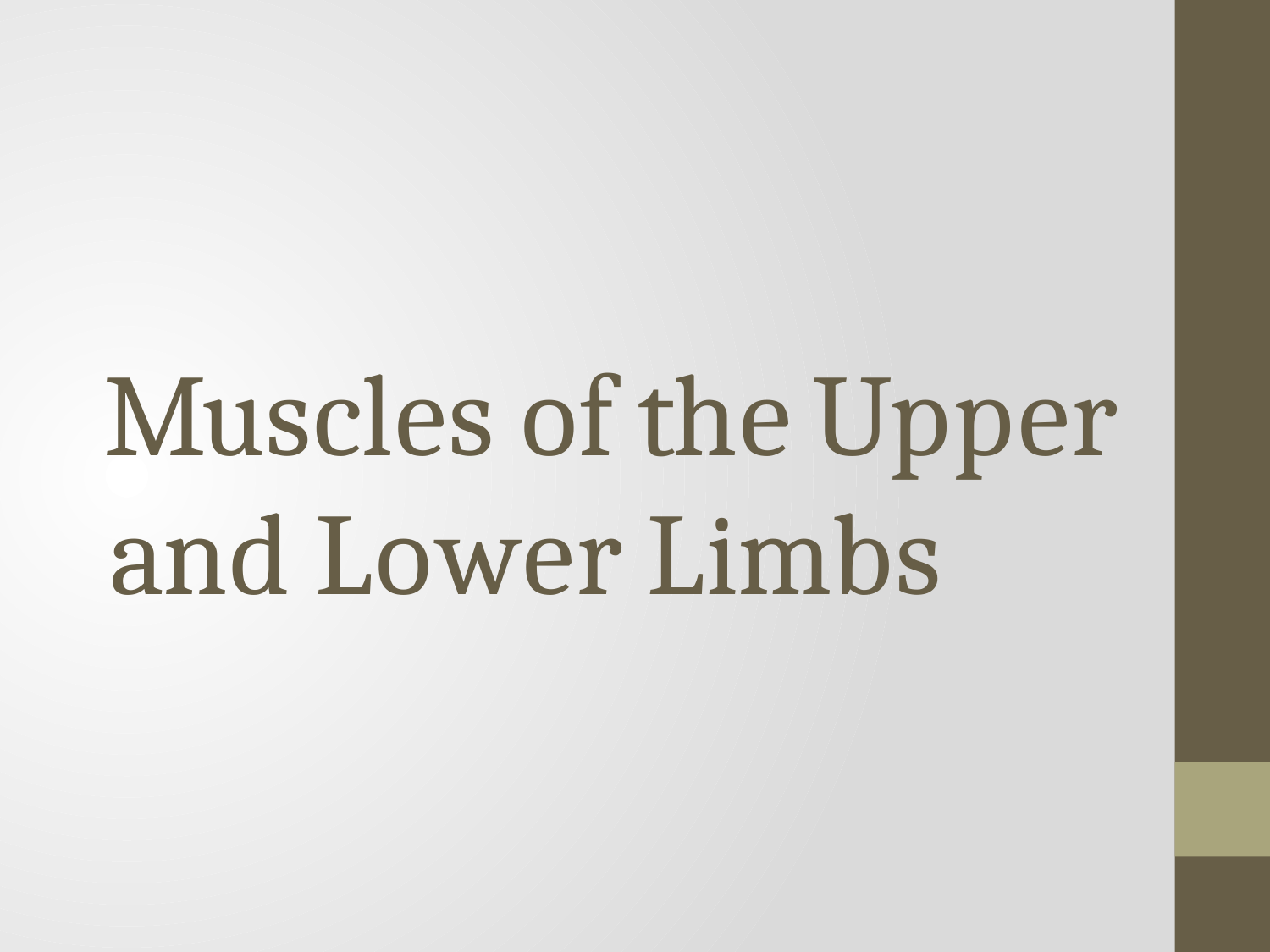

# Muscles of the Upper and Lower Limbs